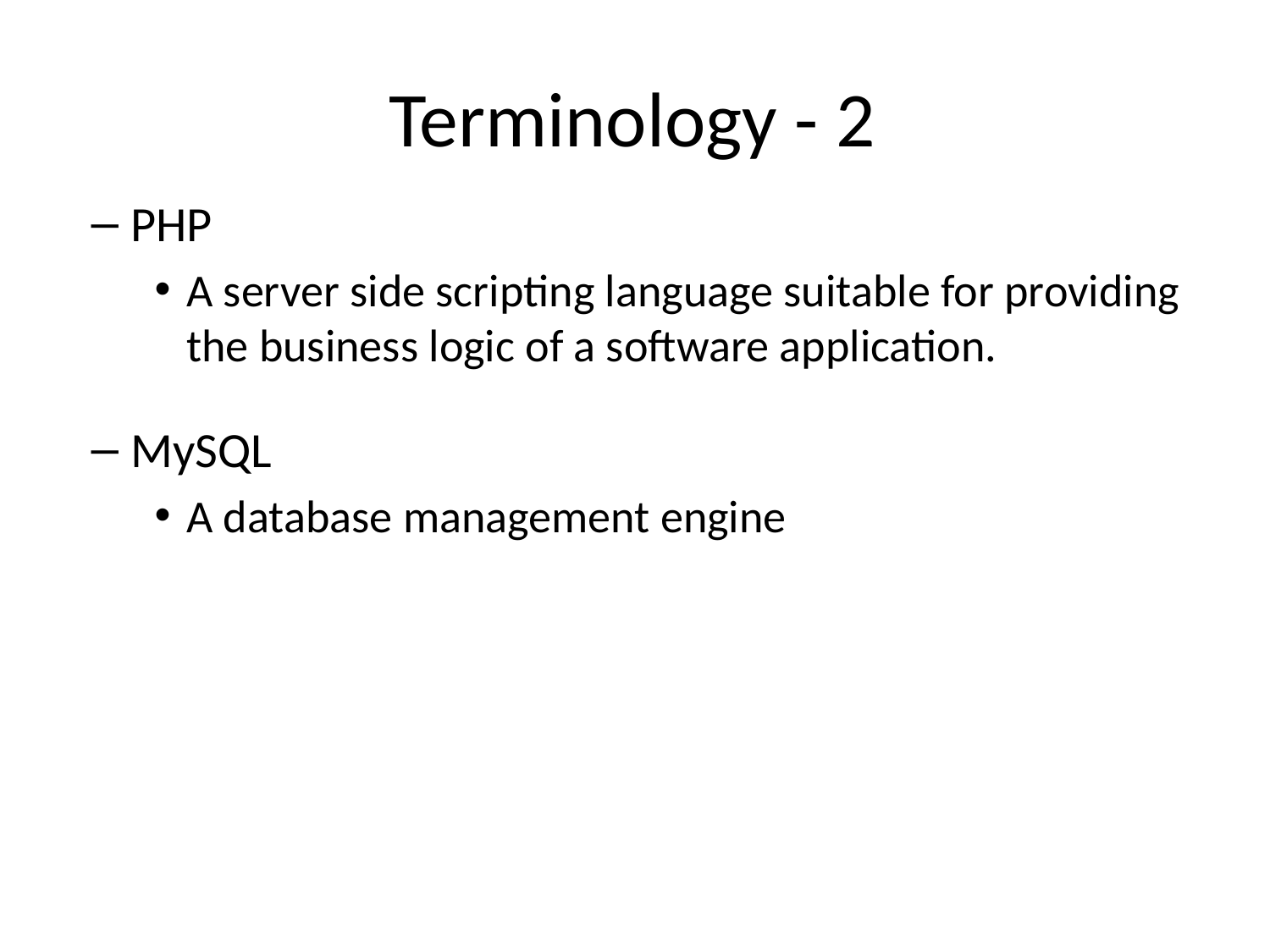

# Terminology - 2
PHP
A server side scripting language suitable for providing the business logic of a software application.

MySQL
A database management engine